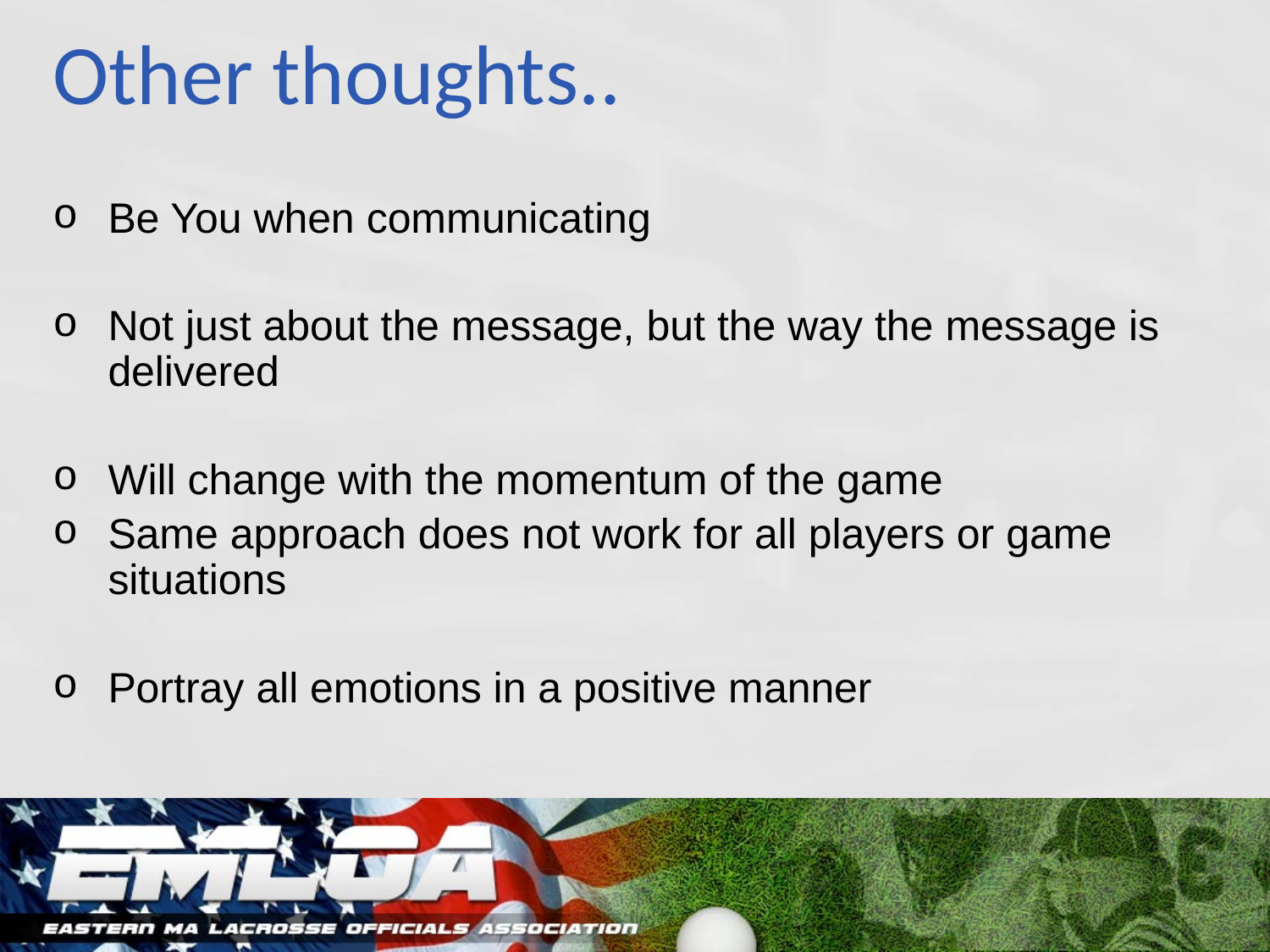

# Other thoughts..
Be You when communicating

Not just about the message, but the way the message is delivered

Will change with the momentum of the game
Same approach does not work for all players or game situations

Portray all emotions in a positive manner